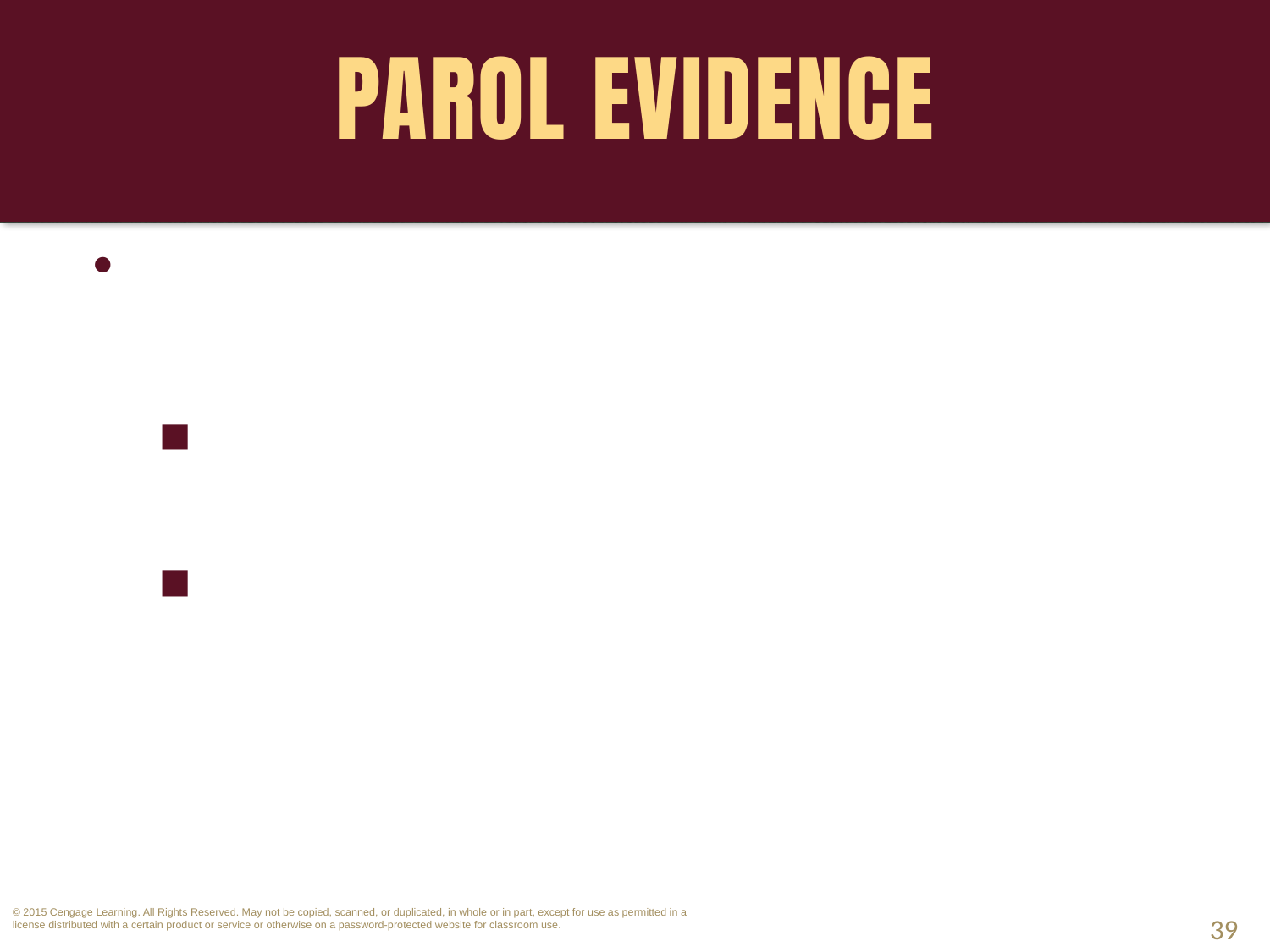

# Parol Evidence
Course of Dealing and Usage of Trade.
Course of Dealing: sequence of actions and communications between the parties.
Usage of Trade: any regular practice or method of dealing.
39